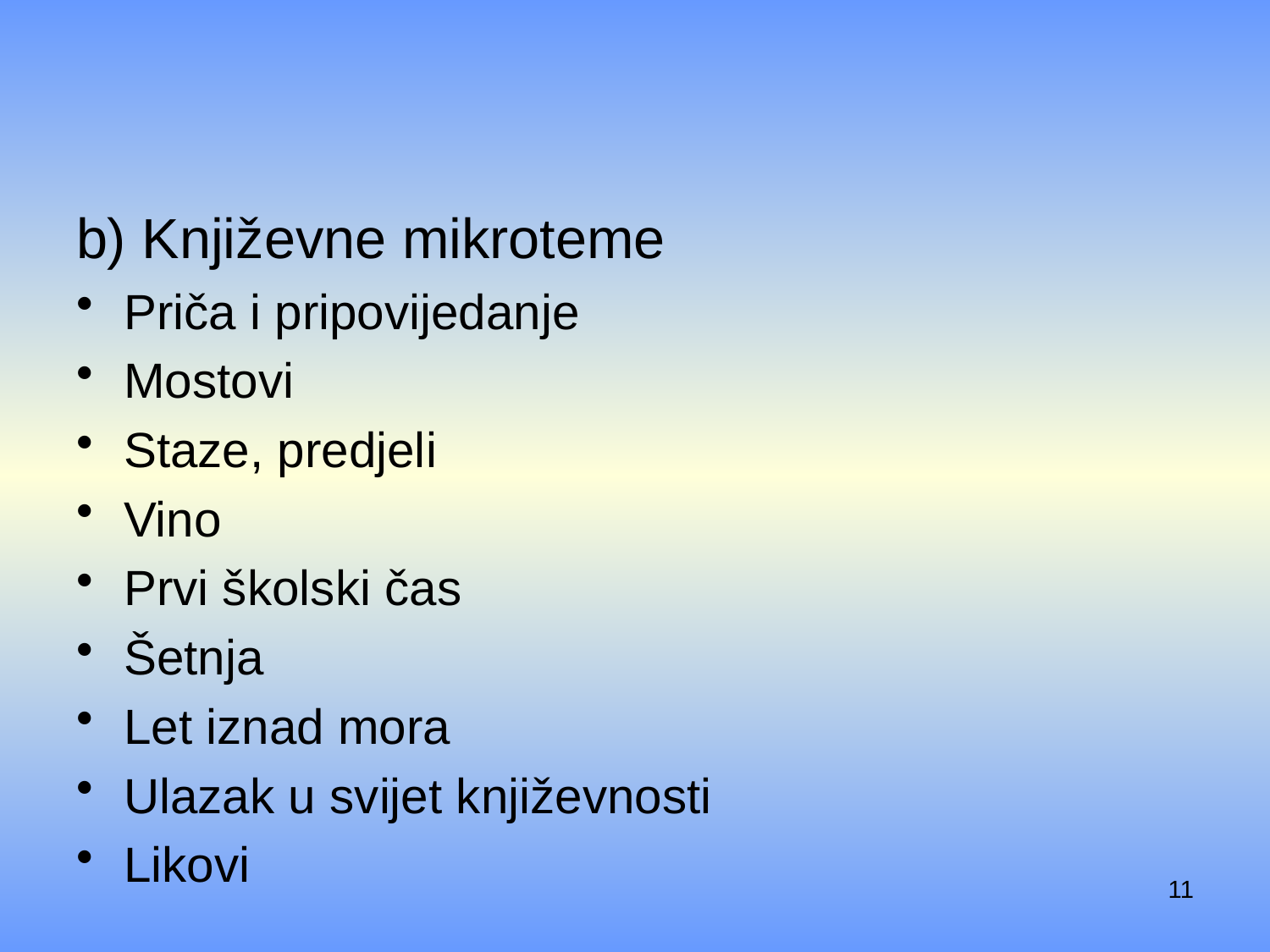

#
b) Književne mikroteme
Priča i pripovijedanje
Mostovi
Staze, predjeli
Vino
Prvi školski čas
Šetnja
Let iznad mora
Ulazak u svijet književnosti
Likovi

11